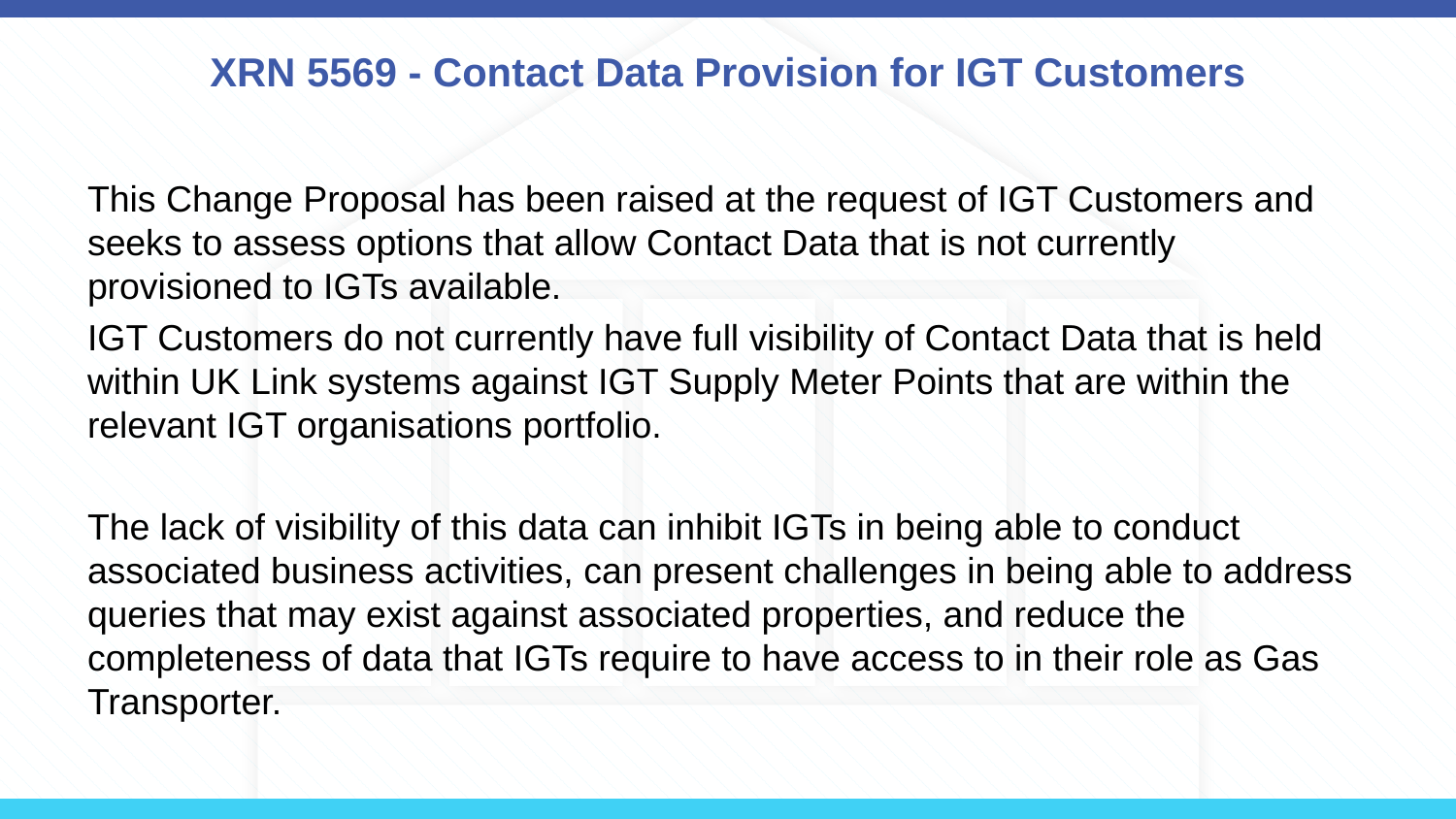

# XRN 5569 - Contact Data Provision for IGT Customers
This Change Proposal has been raised at the request of IGT Customers and seeks to assess options that allow Contact Data that is not currently provisioned to IGTs available.
IGT Customers do not currently have full visibility of Contact Data that is held within UK Link systems against IGT Supply Meter Points that are within the relevant IGT organisations portfolio.

The lack of visibility of this data can inhibit IGTs in being able to conduct associated business activities, can present challenges in being able to address queries that may exist against associated properties, and reduce the completeness of data that IGTs require to have access to in their role as Gas Transporter.